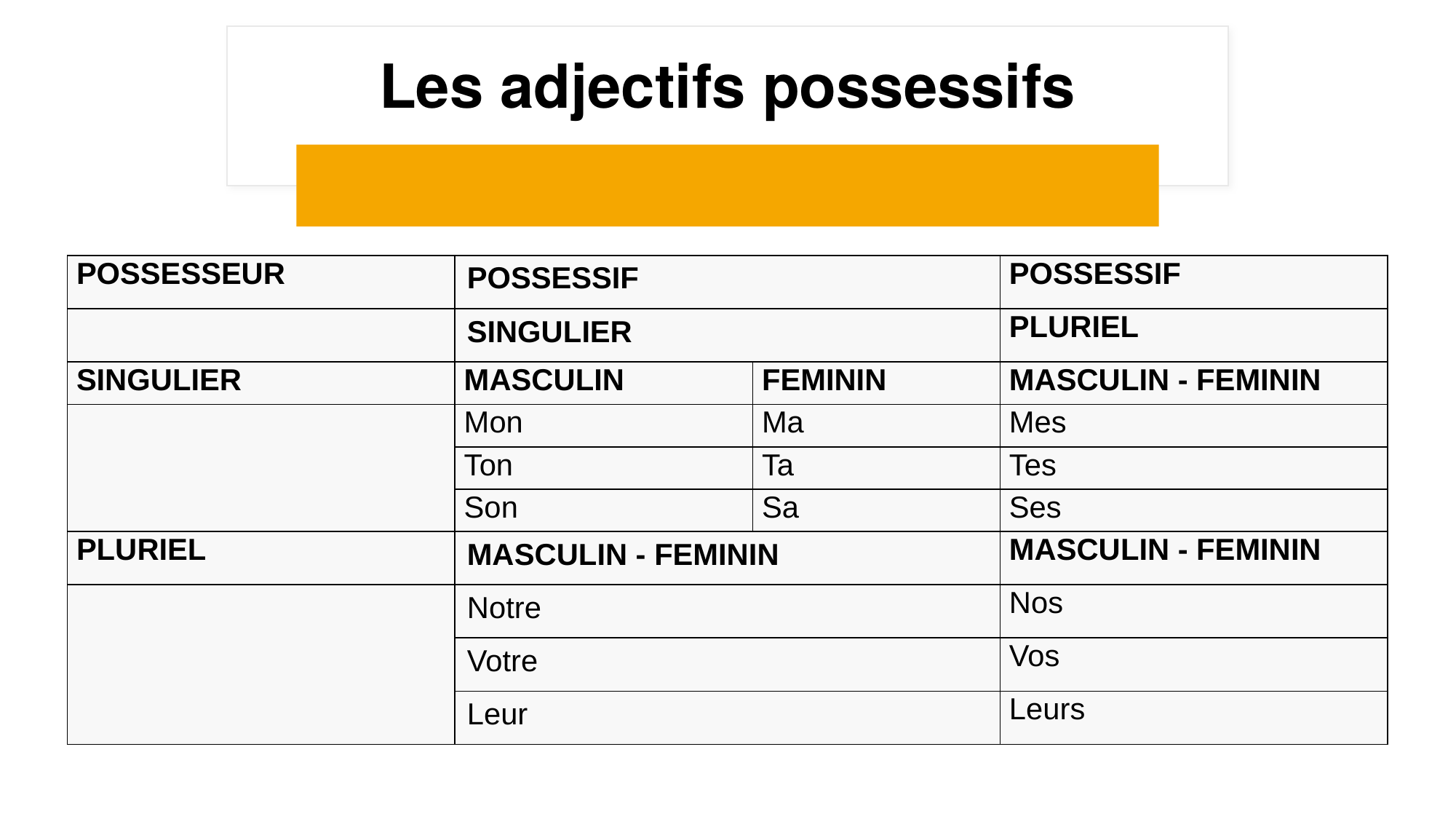

# Les adjectifs possessifs

| POSSESSEUR | POSSESSIF |  | POSSESSIF |
| --- | --- | --- | --- |
|  | SINGULIER |  | PLURIEL |
| SINGULIER | MASCULIN | FEMININ | MASCULIN - FEMININ |
|  | Mon | Ma | Mes |
|  | Ton | Ta | Tes |
|  | Son | Sa | Ses |
| PLURIEL | MASCULIN - FEMININ |  | MASCULIN - FEMININ |
|  | Notre |  | Nos |
|  | Votre |  | Vos |
|  | Leur |  | Leurs |